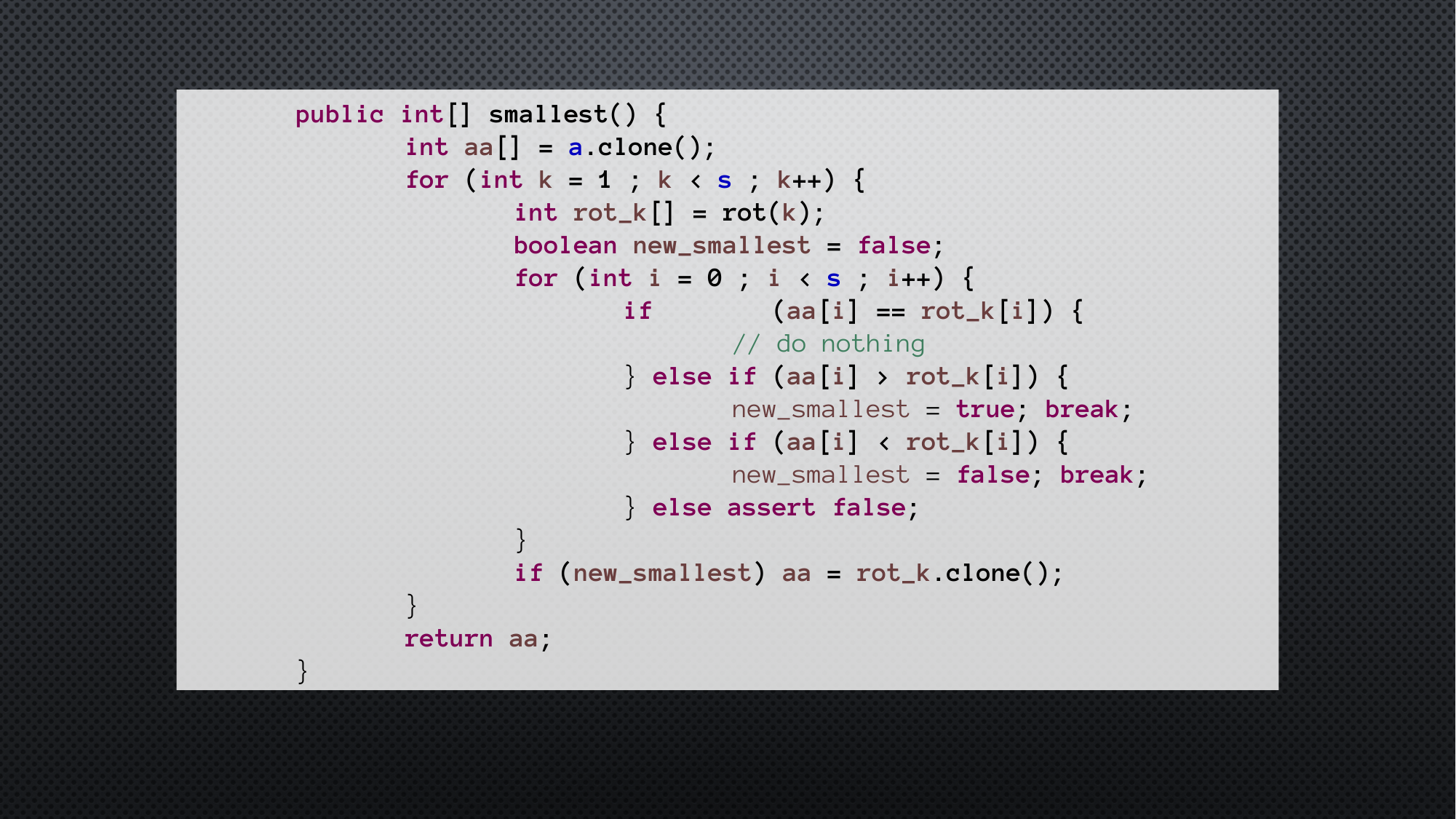

public int[] smallest() {
		int aa[] = a.clone();
		for (int k = 1 ; k < s ; k++) {
			int rot_k[] = rot(k);
			boolean new_smallest = false;
			for (int i = 0 ; i < s ; i++) {
				if        (aa[i] == rot_k[i]) {
					// do nothing
				} else if (aa[i] > rot_k[i]) {
					new_smallest = true; break;
				} else if (aa[i] < rot_k[i]) {
					new_smallest = false; break;
				} else assert false;
			}
			if (new_smallest) aa = rot_k.clone();
		}
		return aa;
	}